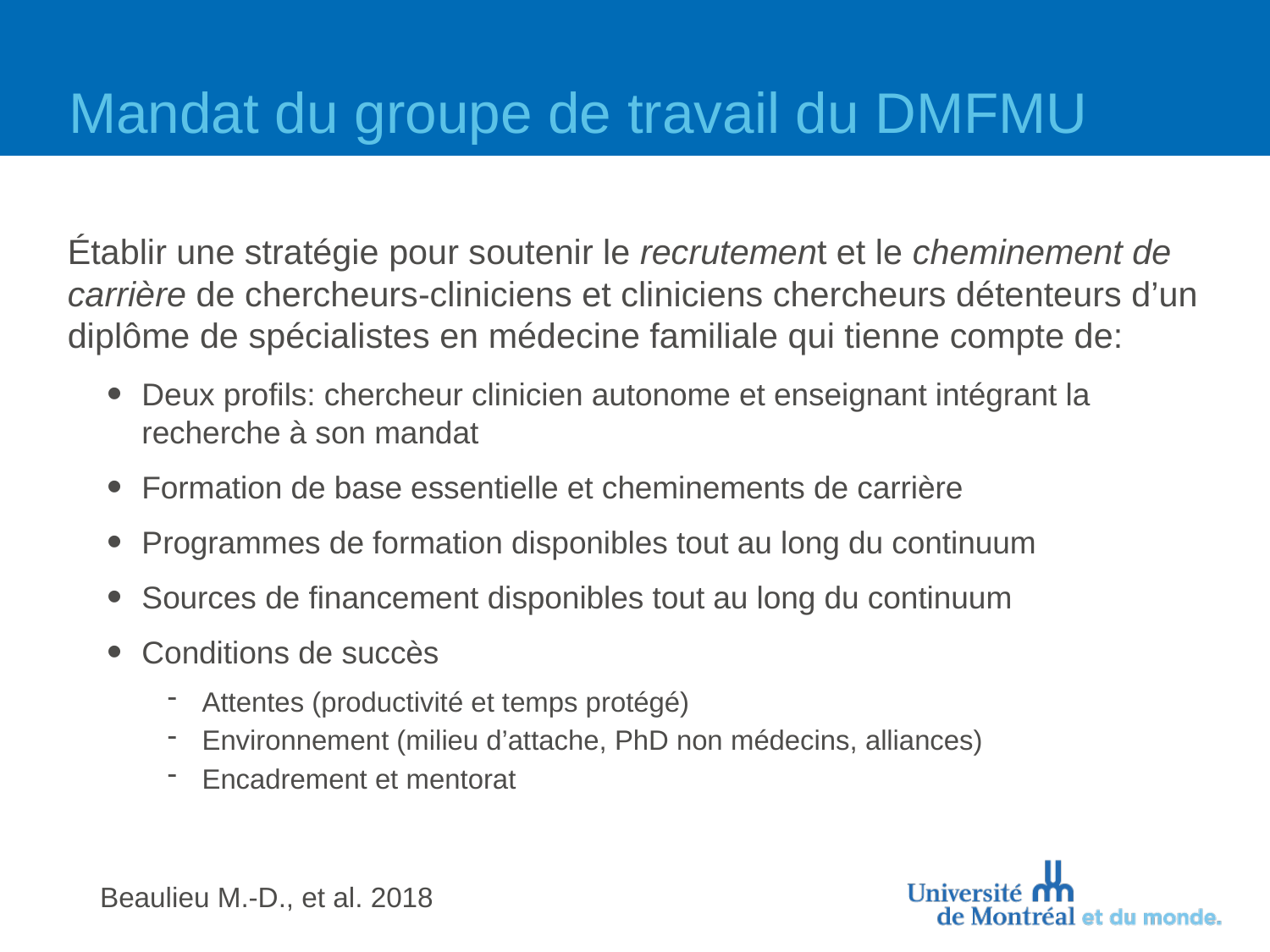

# Mandat du groupe de travail du DMFMU
Établir une stratégie pour soutenir le recrutement et le cheminement de carrière de chercheurs-cliniciens et cliniciens chercheurs détenteurs d’un diplôme de spécialistes en médecine familiale qui tienne compte de:
Deux profils: chercheur clinicien autonome et enseignant intégrant la recherche à son mandat
Formation de base essentielle et cheminements de carrière
Programmes de formation disponibles tout au long du continuum
Sources de financement disponibles tout au long du continuum
Conditions de succès
Attentes (productivité et temps protégé)
Environnement (milieu d’attache, PhD non médecins, alliances)
Encadrement et mentorat

Beaulieu M.-D., et al. 2018